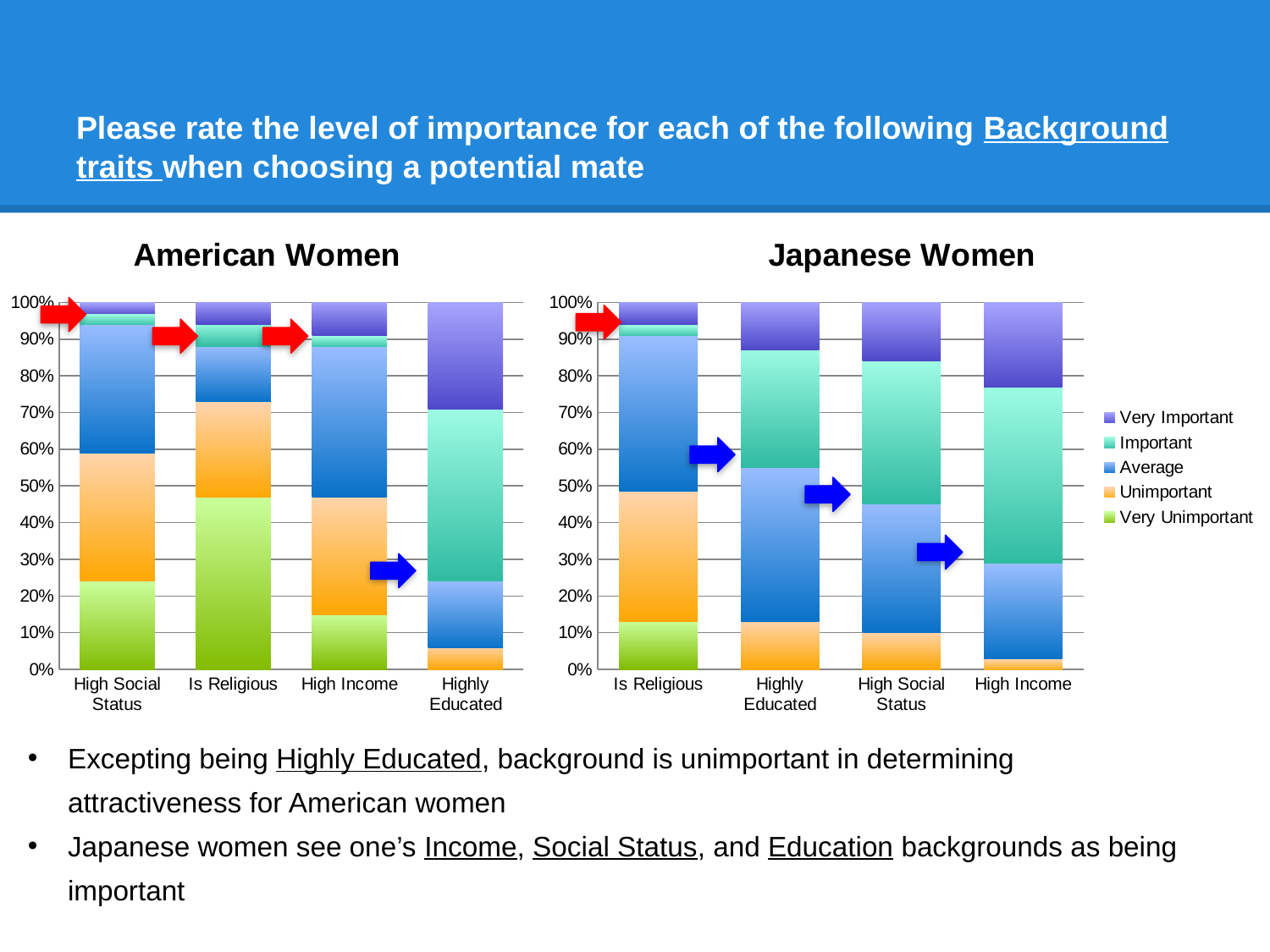

# Please rate the level of importance for each of the following Background traits when choosing a potential mate

### Chart: American Women

| Category | Very Unimportant | Unimportant | Average | Important | Very Important |
|---|---|---|---|---|---|
| High Social Status | 24.0 | 35.0 | 35.0 | 3.0 | 3.0 |
| Is Religious | 47.0 | 26.0 | 15.0 | 6.0 | 6.0 |
| High Income | 15.0 | 32.0 | 41.0 | 3.0 | 9.0 |
| Highly Educated | 0.0 | 6.0 | 18.0 | 47.0 | 29.0 |

### Chart: Japanese Women

| Category | Very Unimportant | Unimportant | Average | Important | Very Important |
|---|---|---|---|---|---|
| Is Religious | 13.0 | 35.0 | 42.0 | 3.0 | 6.0 |
| Highly Educated | 0.0 | 13.0 | 42.0 | 32.0 | 13.0 |
| High Social Status | 0.0 | 10.0 | 35.0 | 39.0 | 16.0 |
| High Income | 0.0 | 3.0 | 26.0 | 48.0 | 23.0 |

Excepting being Highly Educated, background is unimportant in determining attractiveness for American women
Japanese women see one’s Income, Social Status, and Education backgrounds as being important